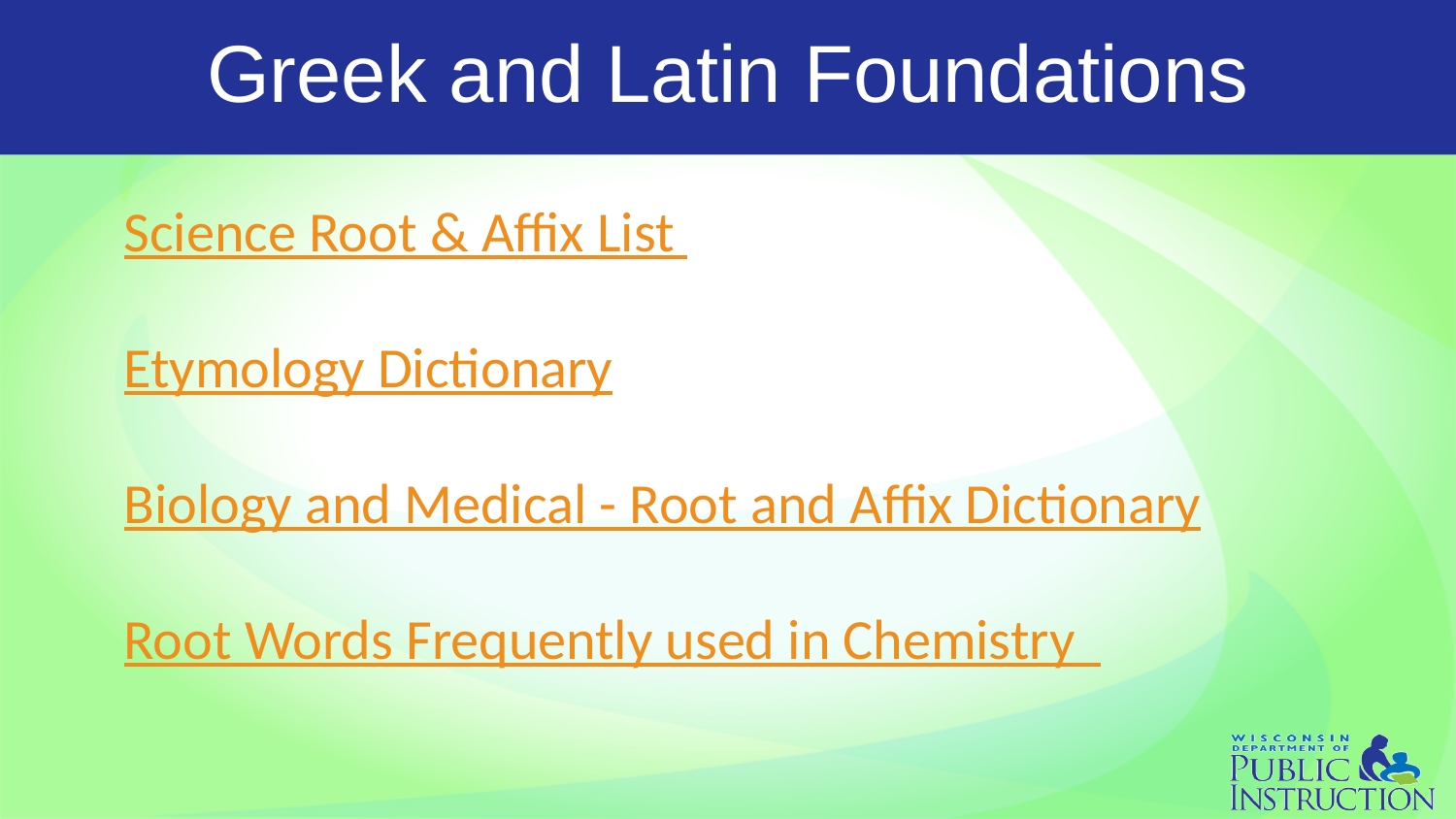

# Greek and Latin Foundations
Science Root & Affix List

Etymology Dictionary

Biology and Medical - Root and Affix Dictionary

Root Words Frequently used in Chemistry